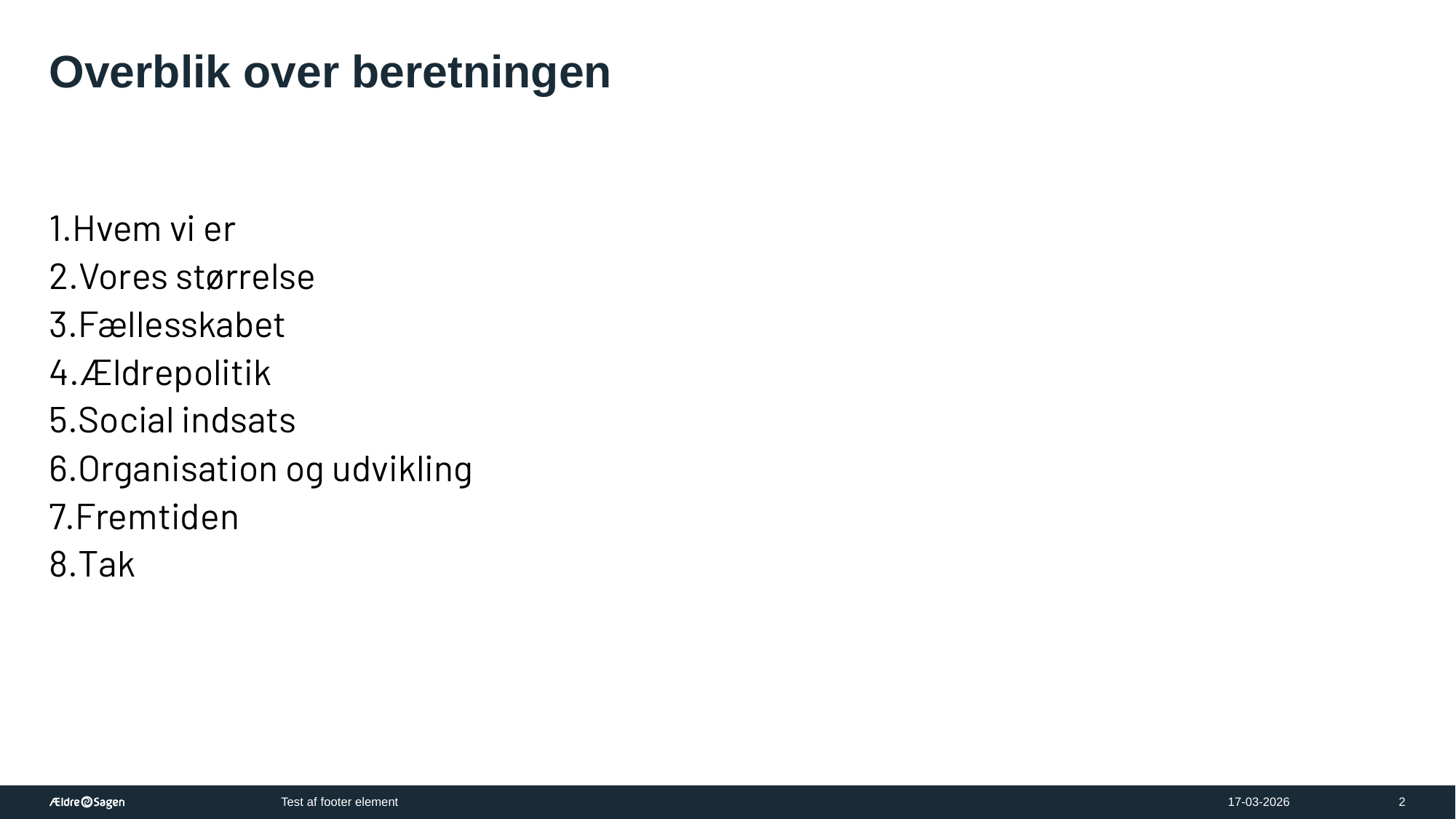

# Overblik over beretningen
Hvem vi er
Vores størrelse
Fællesskabet
Ældrepolitik
Social indsats
Organisation og udvikling
Fremtiden
Tak

Test af footer element
17-03-2026
2